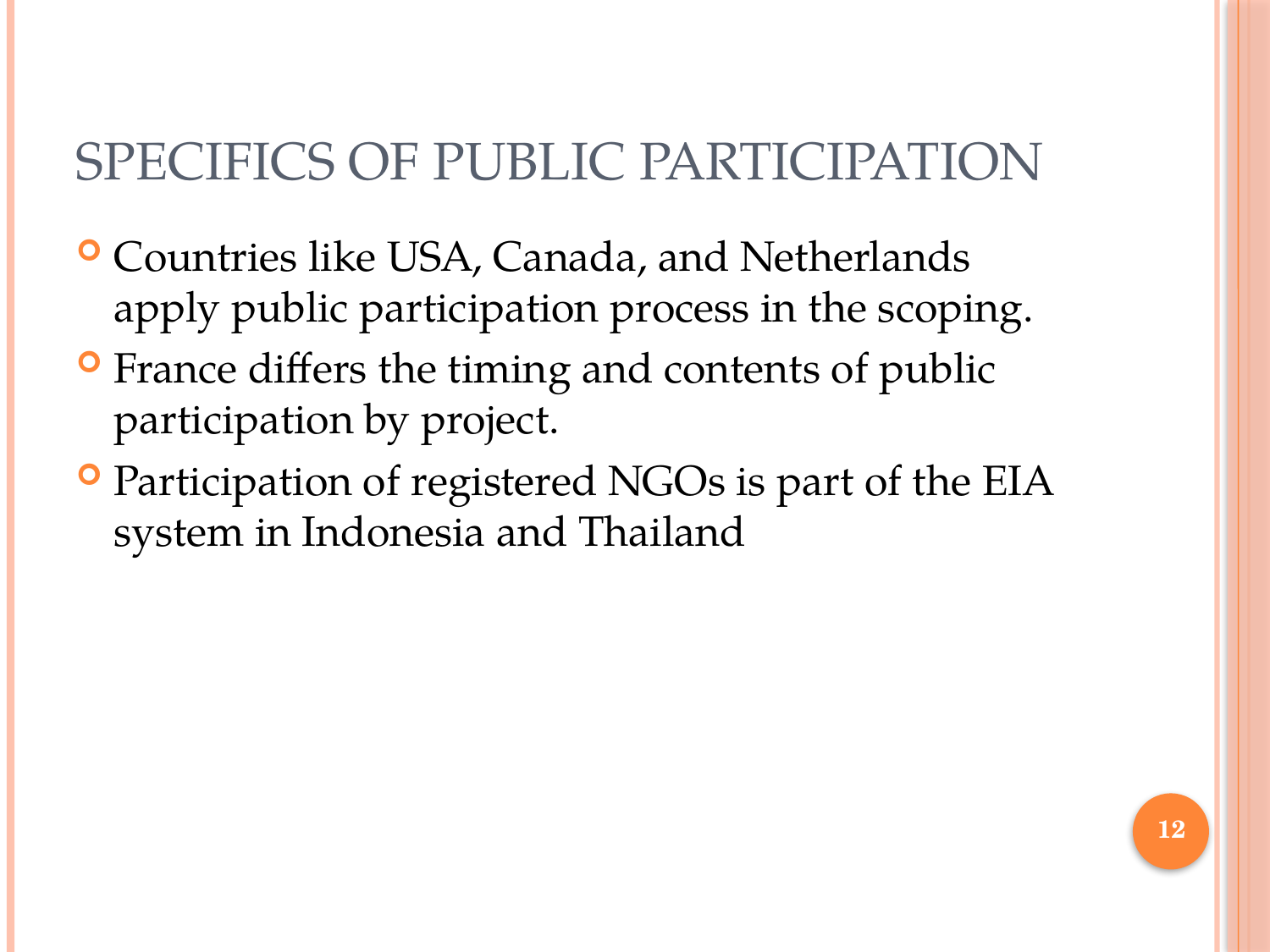

# Specifics of public participation
Countries like USA, Canada, and Netherlands apply public participation process in the scoping.
France differs the timing and contents of public participation by project.
Participation of registered NGOs is part of the EIA system in Indonesia and Thailand
12